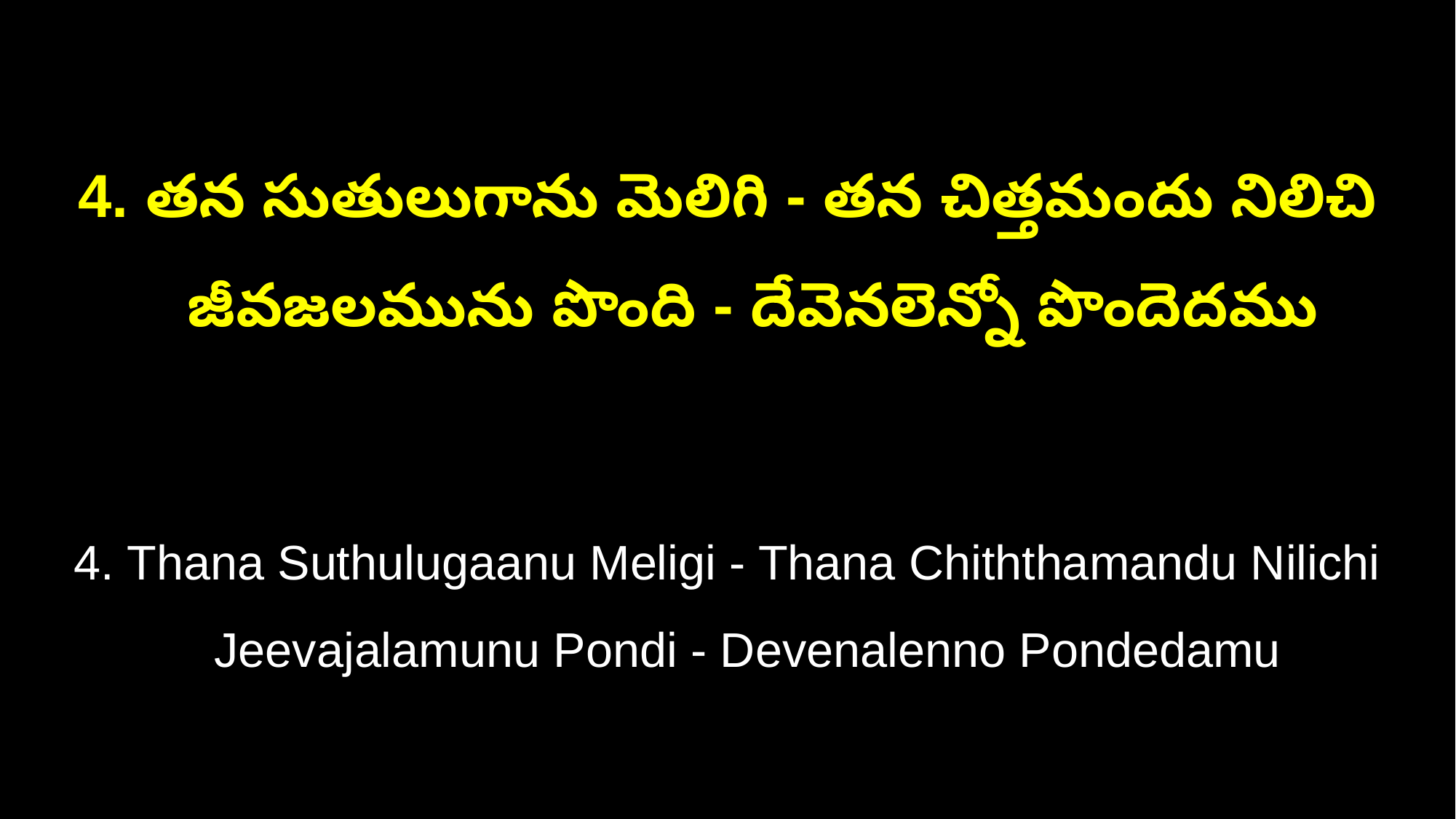

4. తన సుతులుగాను మెలిగి - తన చిత్తమందు నిలిచి
   జీవజలమును పొంది - దేవెనలెన్నో పొందెదము
4. Thana Suthulugaanu Meligi - Thana Chiththamandu Nilichi
   Jeevajalamunu Pondi - Devenalenno Pondedamu